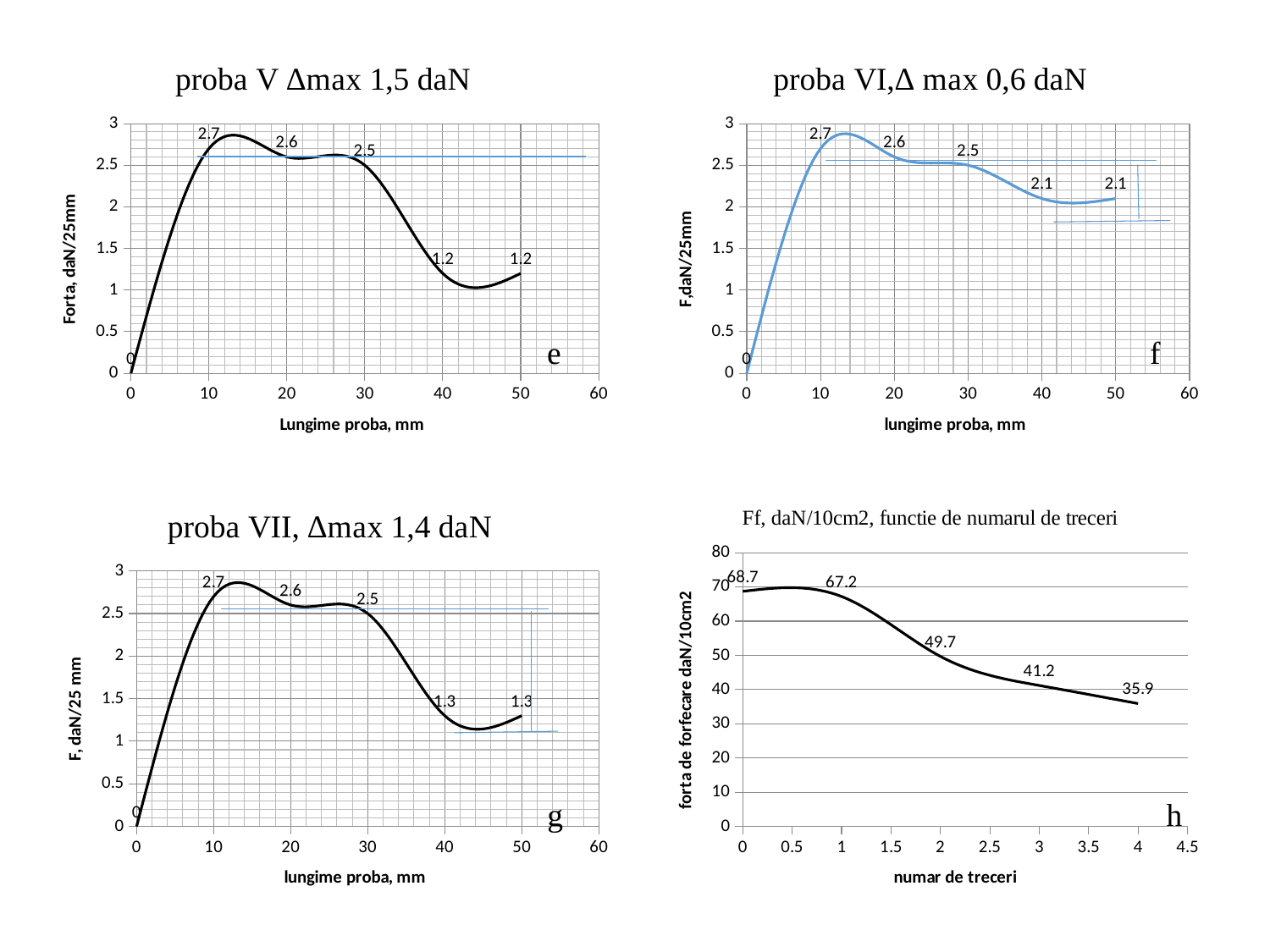

### Chart: proba V ∆max 1,5 daN

| Category |  |
|---|---|

### Chart: proba VI,∆ max 0,6 daN

| Category |  |
|---|---|
    e	        	       			f

### Chart: Ff, daN/10cm2, functie de numarul de treceri

| Category |  |
|---|---|

### Chart: proba VII, ∆max 1,4 daN

| Category |  |
|---|---|
  g					h